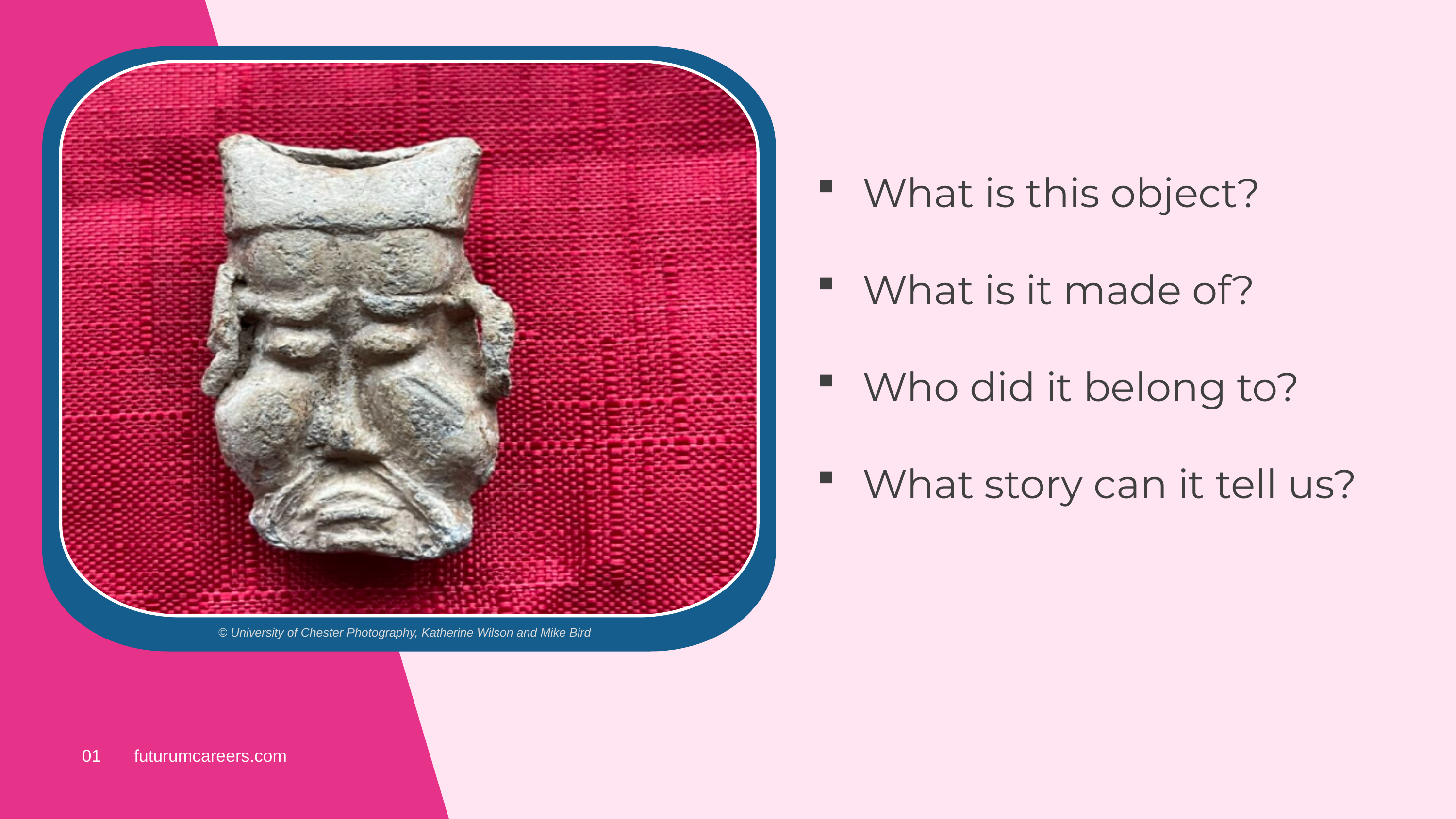

What is this object?

What is it made of?

Who did it belong to?

What story can it tell us?

© University of Chester Photography, Katherine Wilson and Mike Bird
01       futurumcareers.com